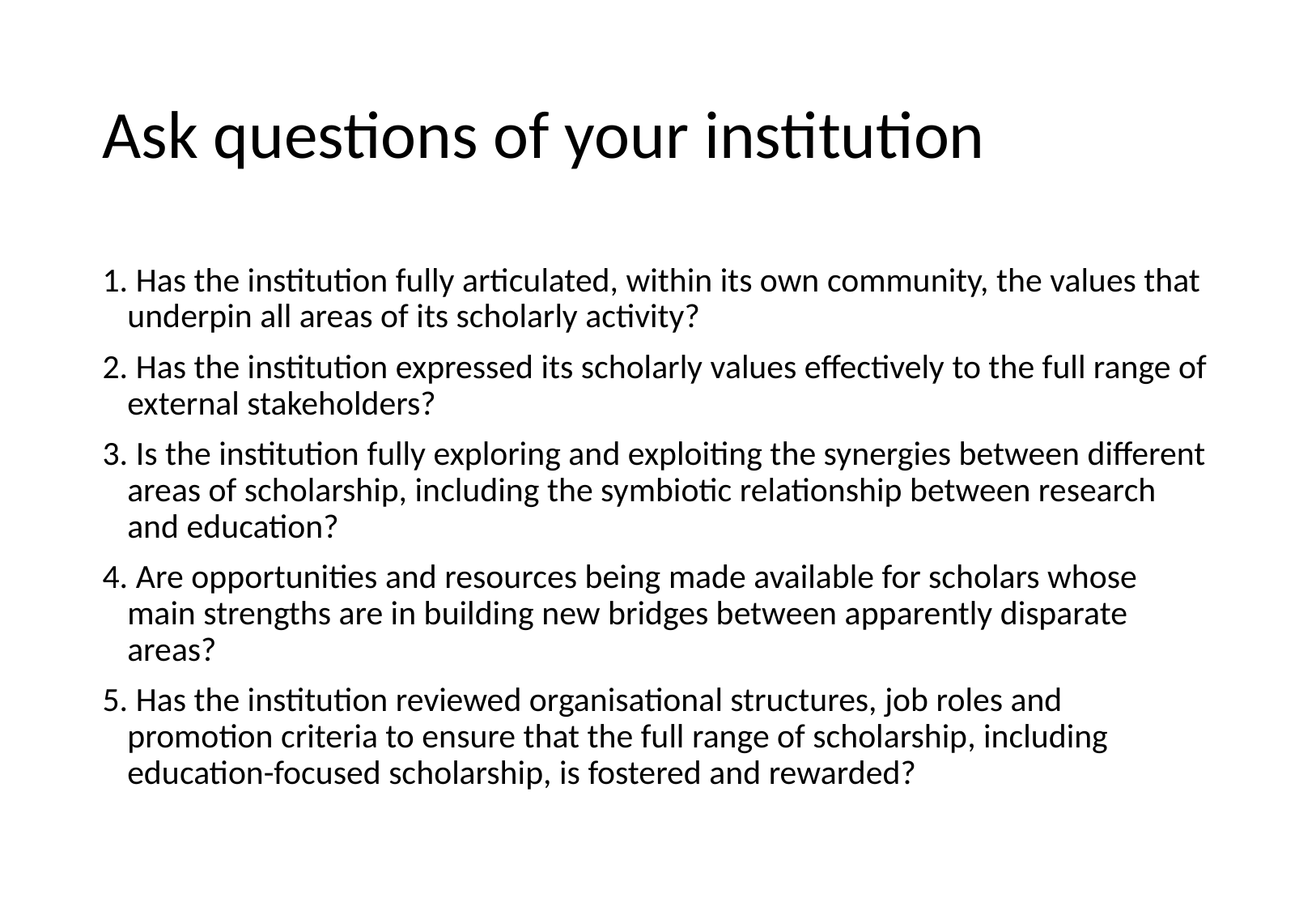

# Ask questions of your institution
 Has the institution fully articulated, within its own community, the values that underpin all areas of its scholarly activity?
 Has the institution expressed its scholarly values effectively to the full range of external stakeholders?
 Is the institution fully exploring and exploiting the synergies between different areas of scholarship, including the symbiotic relationship between research and education?
 Are opportunities and resources being made available for scholars whose main strengths are in building new bridges between apparently disparate areas?
 Has the institution reviewed organisational structures, job roles and promotion criteria to ensure that the full range of scholarship, including education-focused scholarship, is fostered and rewarded?